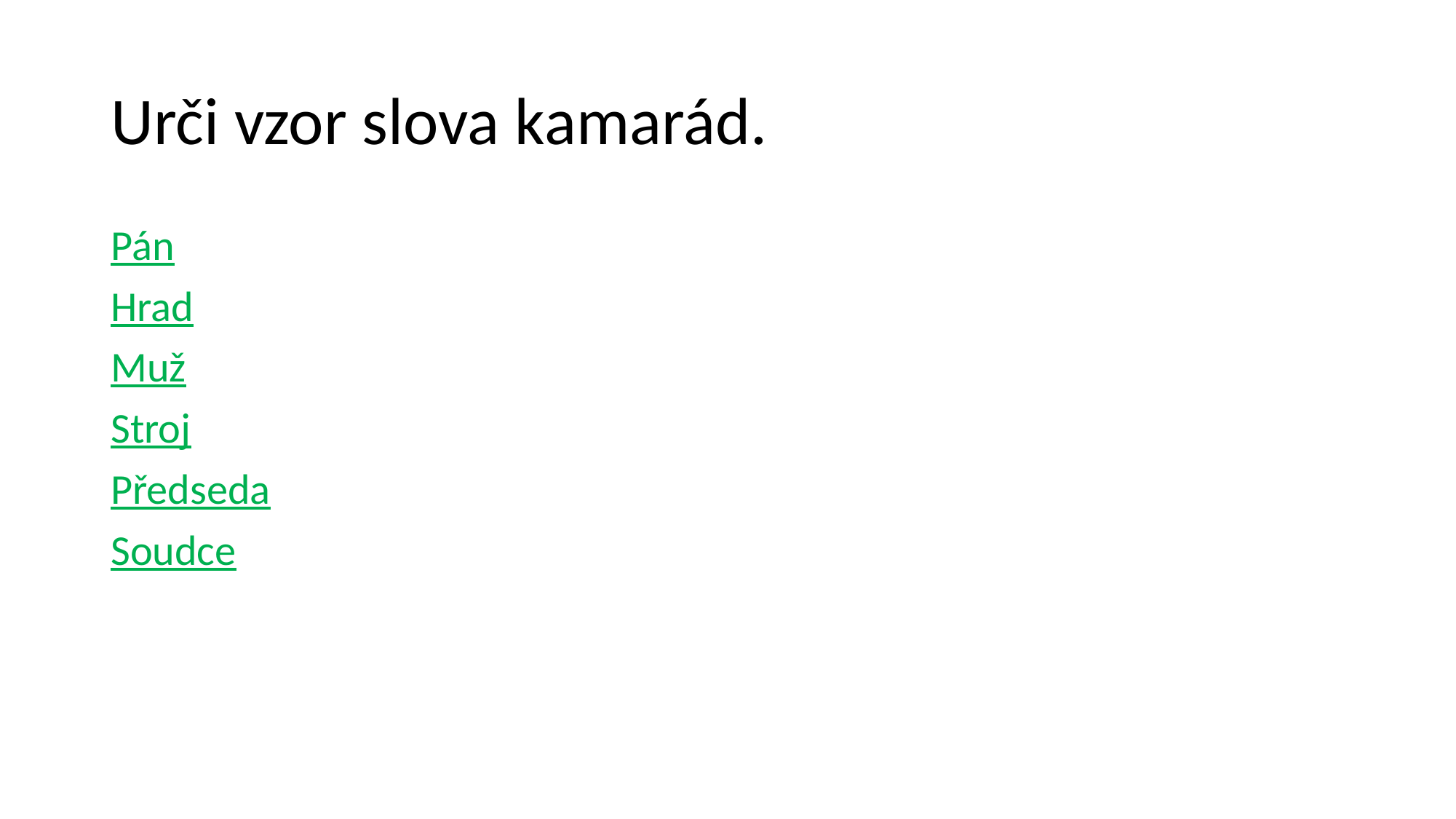

# Urči vzor slova kamarád.
Pán
Hrad
Muž
Stroj
Předseda
Soudce